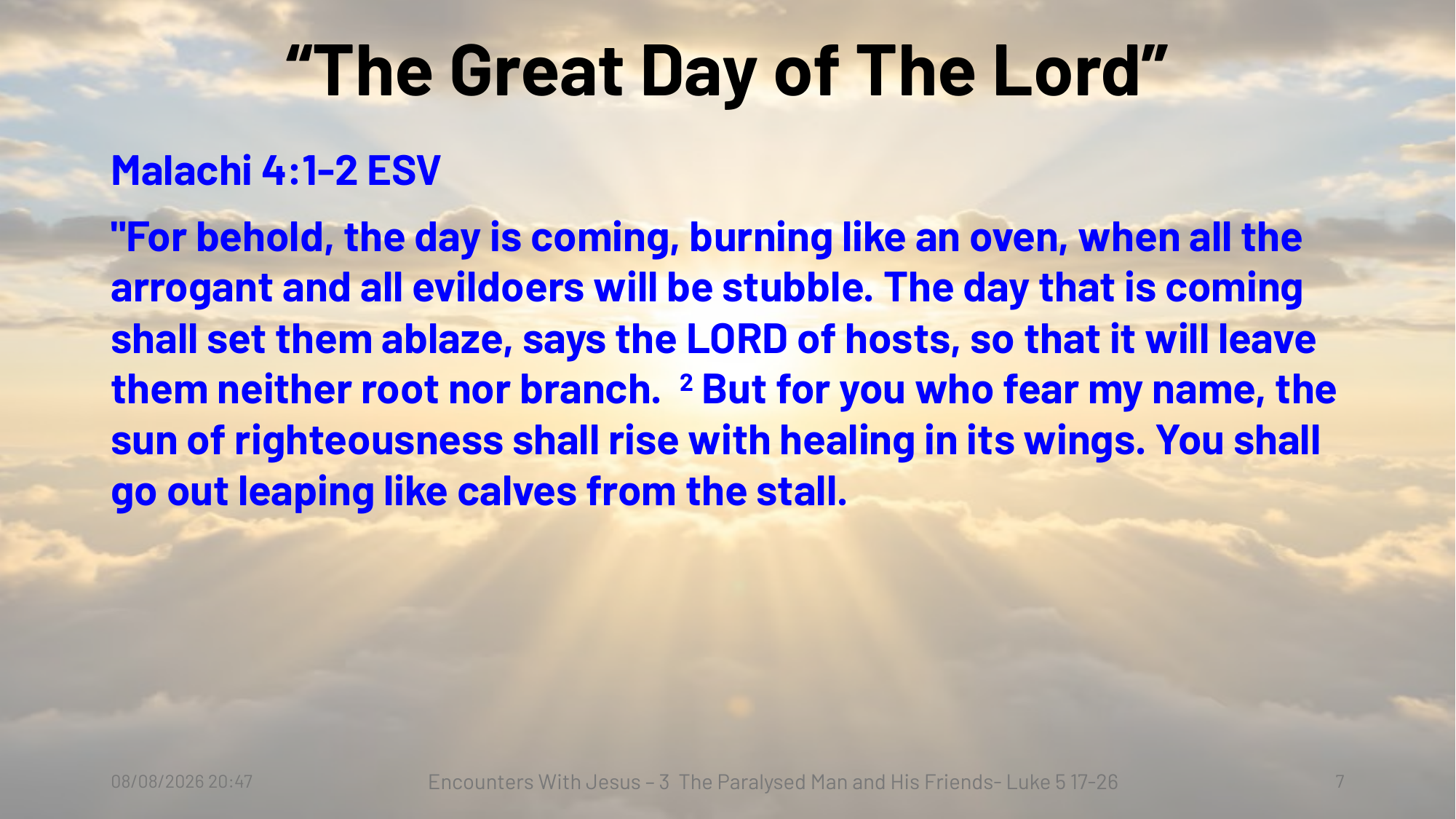

# “The Great Day of The Lord”
Malachi 4:1-2 ESV
"For behold, the day is coming, burning like an oven, when all the arrogant and all evildoers will be stubble. The day that is coming shall set them ablaze, says the LORD of hosts, so that it will leave them neither root nor branch.  2 But for you who fear my name, the sun of righteousness shall rise with healing in its wings. You shall go out leaping like calves from the stall.
08/08/2026 20:47
Encounters With Jesus – 3  The Paralysed Man and His Friends- Luke 5 17-26
7